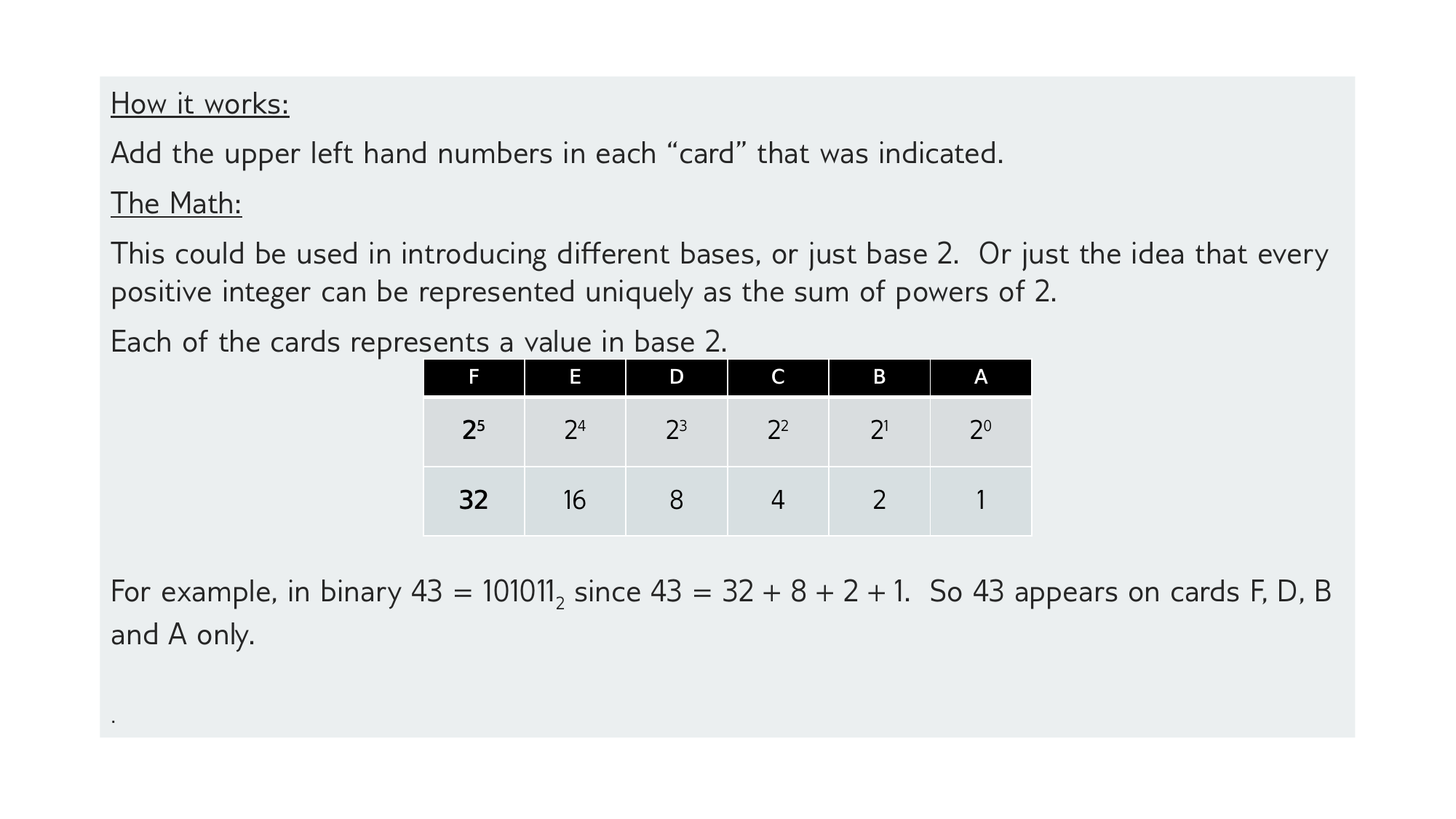

How it works:
Add the upper left hand numbers in each “card” that was indicated.
The Math:
This could be used in introducing different bases, or just base 2.  Or just the idea that every positive integer can be represented uniquely as the sum of powers of 2.
Each of the cards represents a value in base 2.

For example, in binary 43 = 1010112 since 43 = 32 + 8 + 2 + 1.  So 43 appears on cards F, D, B and A only.

.
| F | E | D | C | B | A |
| --- | --- | --- | --- | --- | --- |
| 25 | 24 | 23 | 22 | 21 | 20 |
| 32 | 16 | 8 | 4 | 2 | 1 |